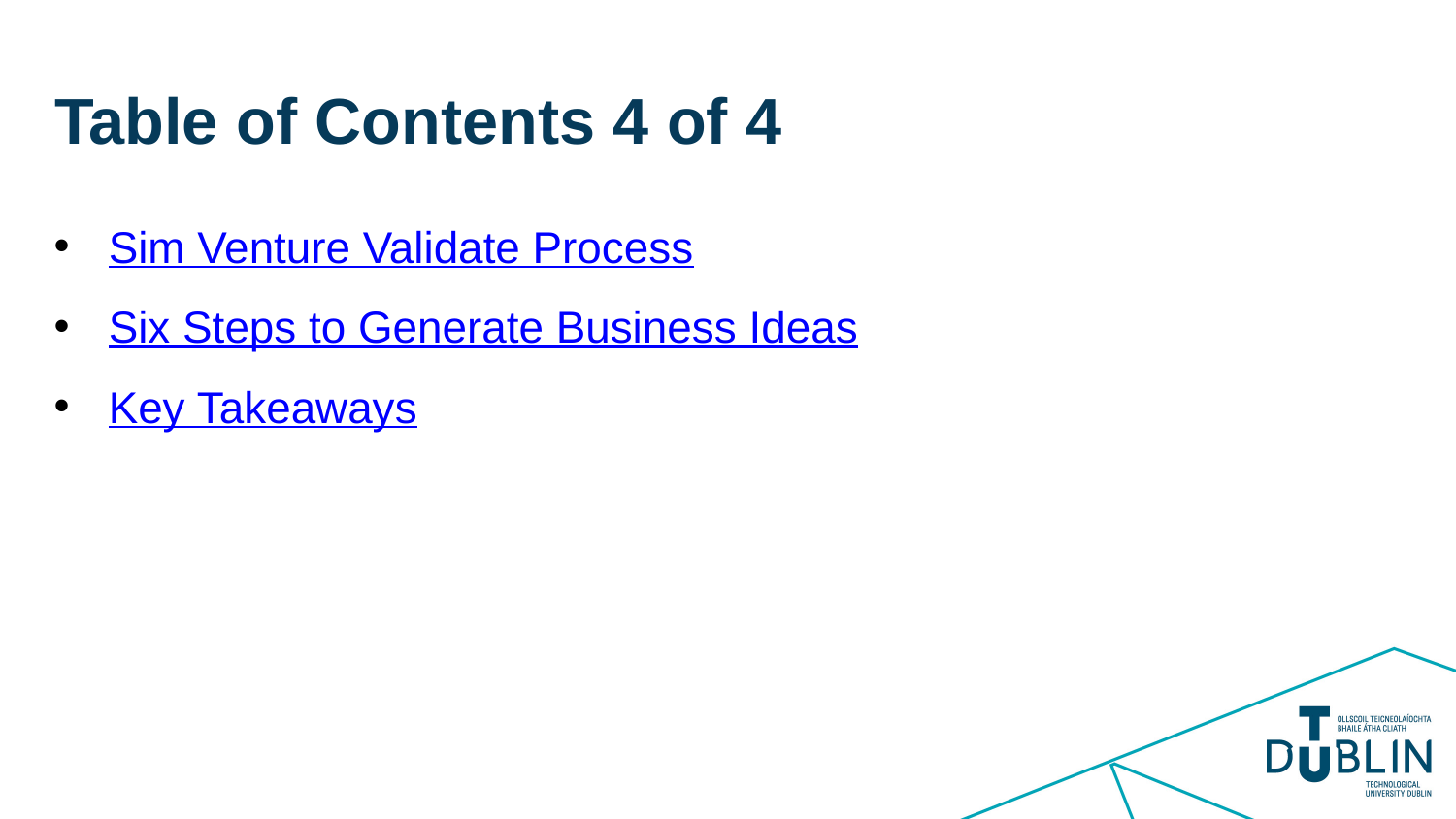

# Table of Contents 4 of 4
Sim Venture Validate Process
Six Steps to Generate Business Ideas
Key Takeaways